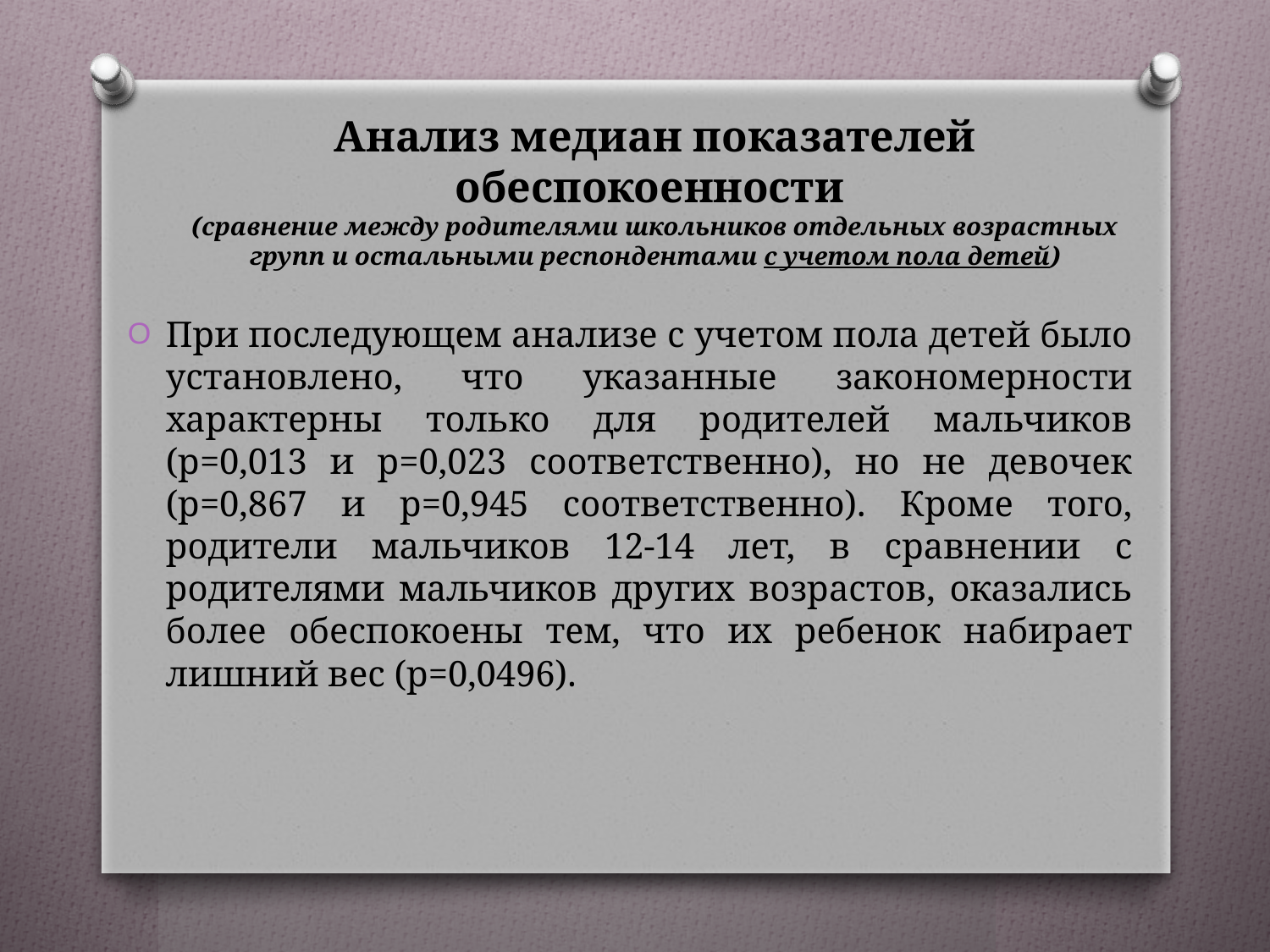

# Анализ медиан показателей обеспокоенности (сравнение между родителями школьников отдельных возрастных групп и остальными респондентами с учетом пола детей)

При последующем анализе с учетом пола детей было установлено, что указанные закономерности характерны только для родителей мальчиков (p=0,013 и p=0,023 соответственно), но не девочек (p=0,867 и p=0,945 соответственно). Кроме того, родители мальчиков 12-14 лет, в сравнении с родителями мальчиков других возрастов, оказались более обеспокоены тем, что их ребенок набирает лишний вес (p=0,0496).